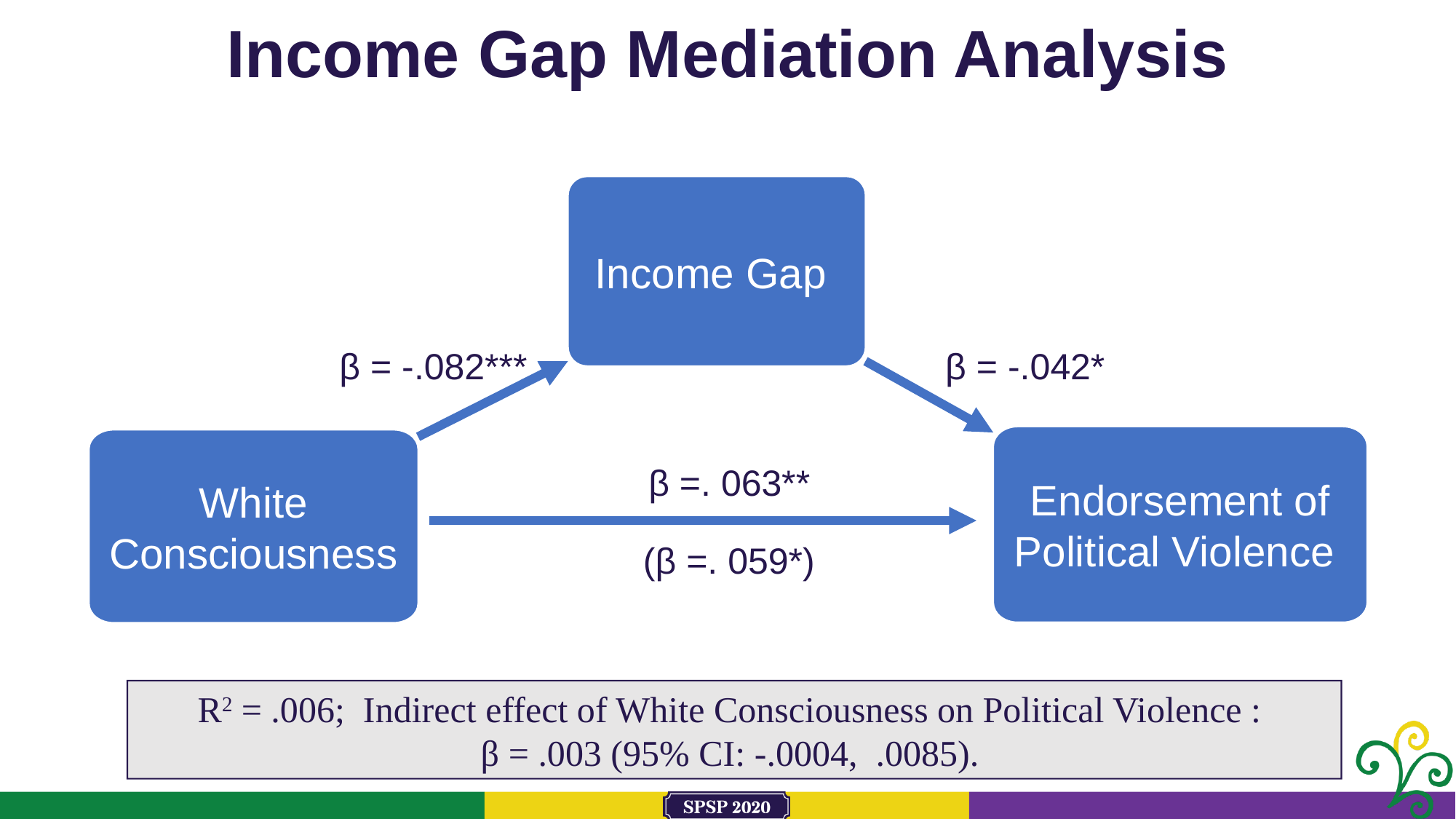

# Income Gap Mediation Analysis
Income Gap
Endorsement of Political Violence
White Consciousness
β = -.082***
β = -.042*
β =. 063**
(β =. 059*)
R2 = .006;  Indirect effect of White Consciousness on Political Violence :
β = .003 (95% CI: -.0004,  .0085).